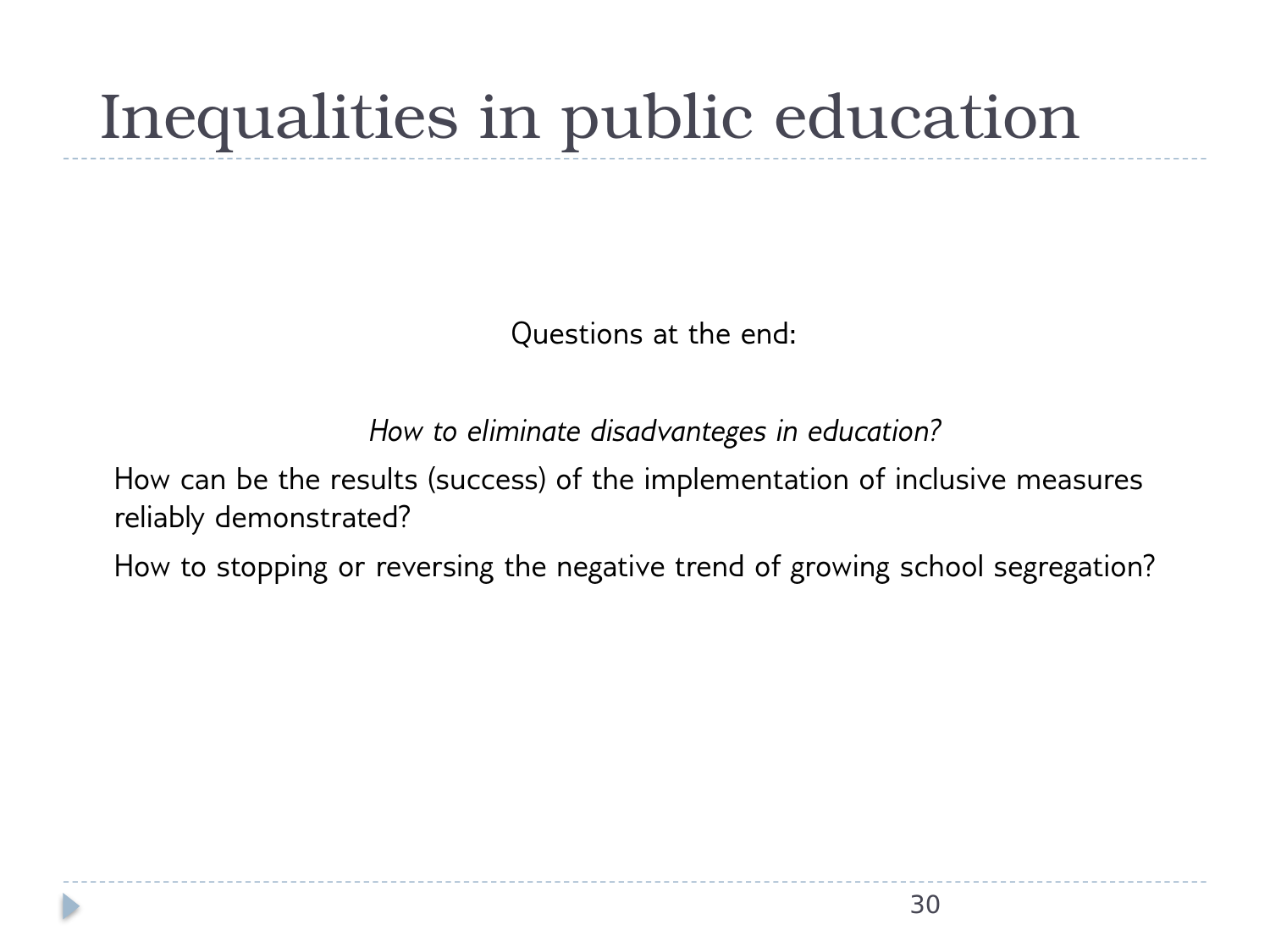

# Inequalities in public education
Questions at the end:

	How to eliminate disadvanteges in education?
How can be the results (success) of the implementation of inclusive measures reliably demonstrated?
How to stopping or reversing the negative trend of growing school segregation?

30